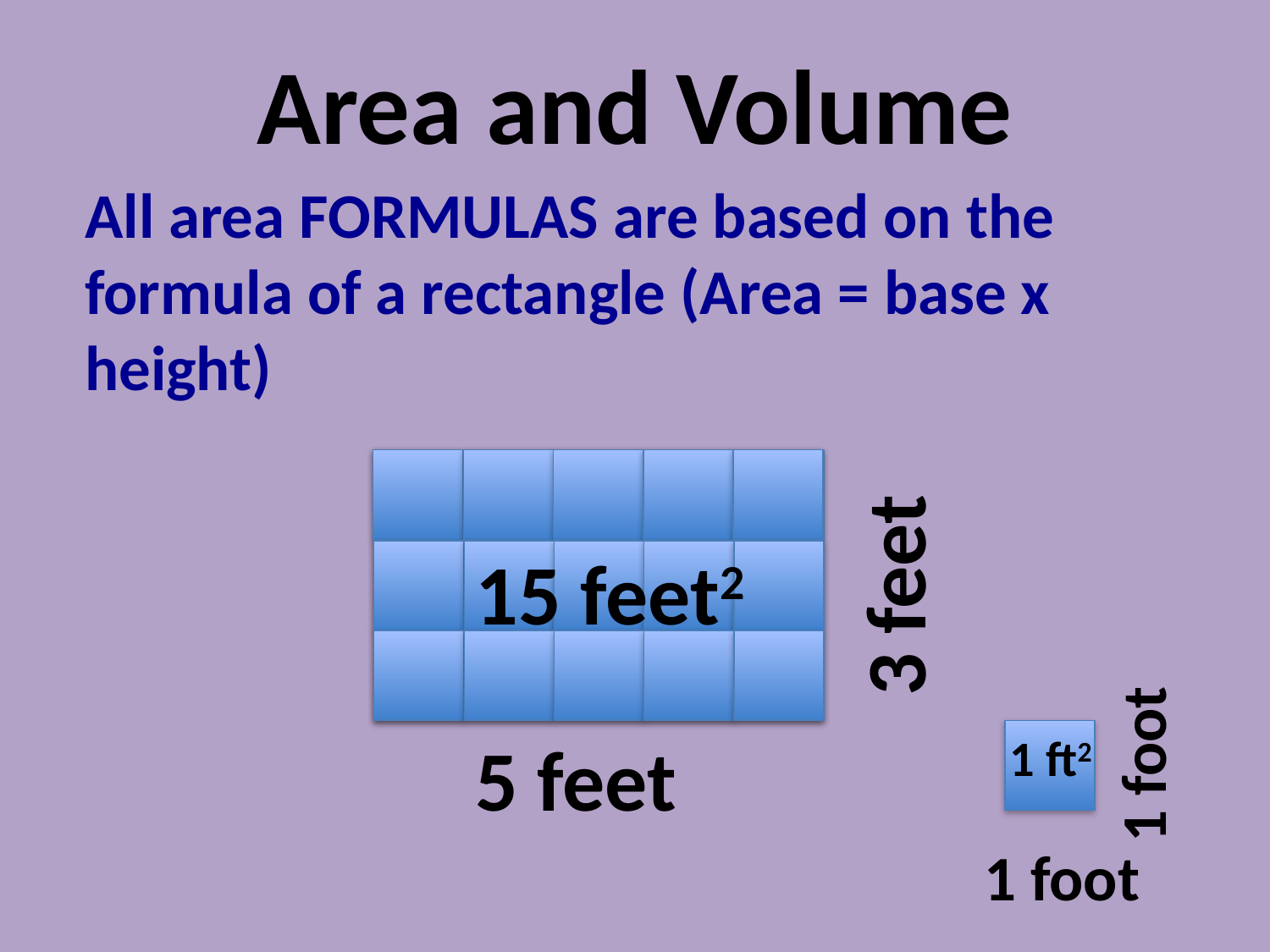

# Area and Volume
All area FORMULAS are based on the formula of a rectangle (Area = base x height)

3 feet
15 feet2
1 foot

1 ft2
1 foot
5 feet